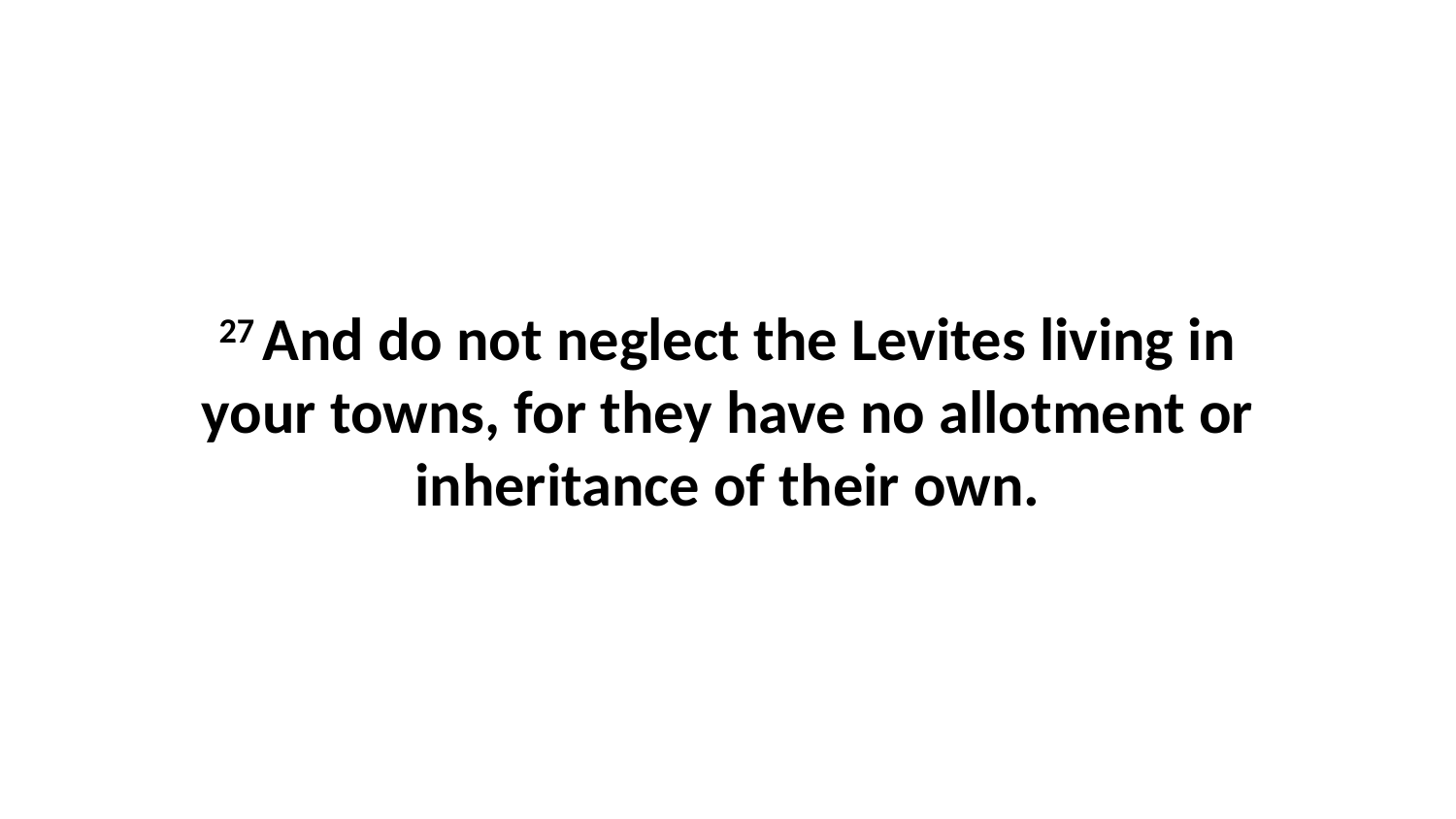

27 And do not neglect the Levites living in your towns, for they have no allotment or inheritance of their own.